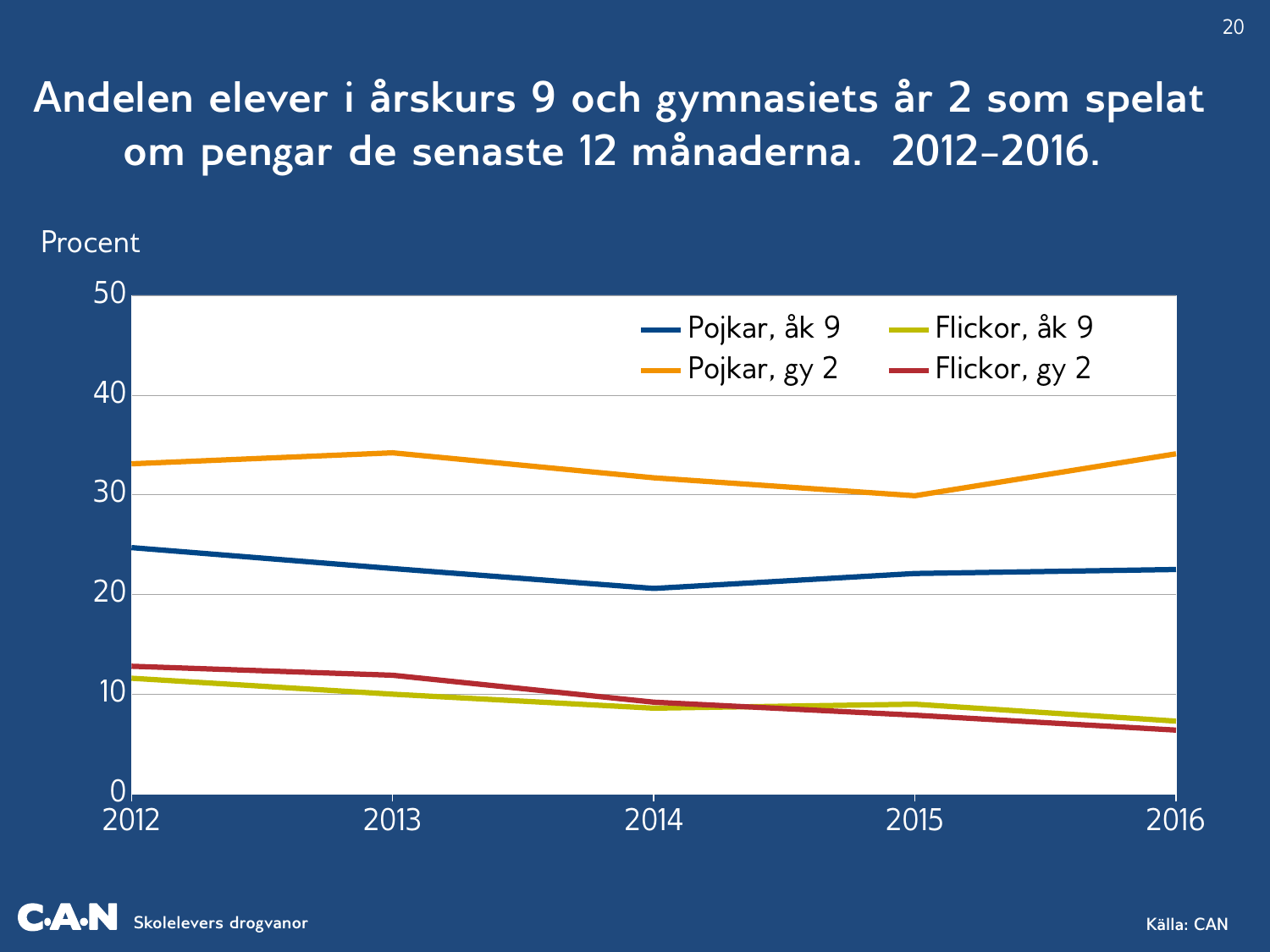

20
 Andelen elever i årskurs 9 och gymnasiets år 2 som spelat om pengar de senaste 12 månaderna.  2012–2016.
 Procent

### Chart

| Category | Pojkar, åk 9 | Flickor, åk 9 |  | Pojkar, gy 2 | Flickor, gy 2 |
|---|---|---|---|---|---|
| 2012 | 24.7 | 11.6 | None | 33.1 | 12.8 |
| 2013 | 22.6 | 10.0 | None | 34.2 | 11.9 |
| 2014 | 20.6 | 8.6 | None | 31.7 | 9.2 |
| 2015 | 22.1 | 9.0 | None | 29.9 | 7.9 |
| 2016 | 22.5 | 7.3 | None | 34.1 | 6.4 |